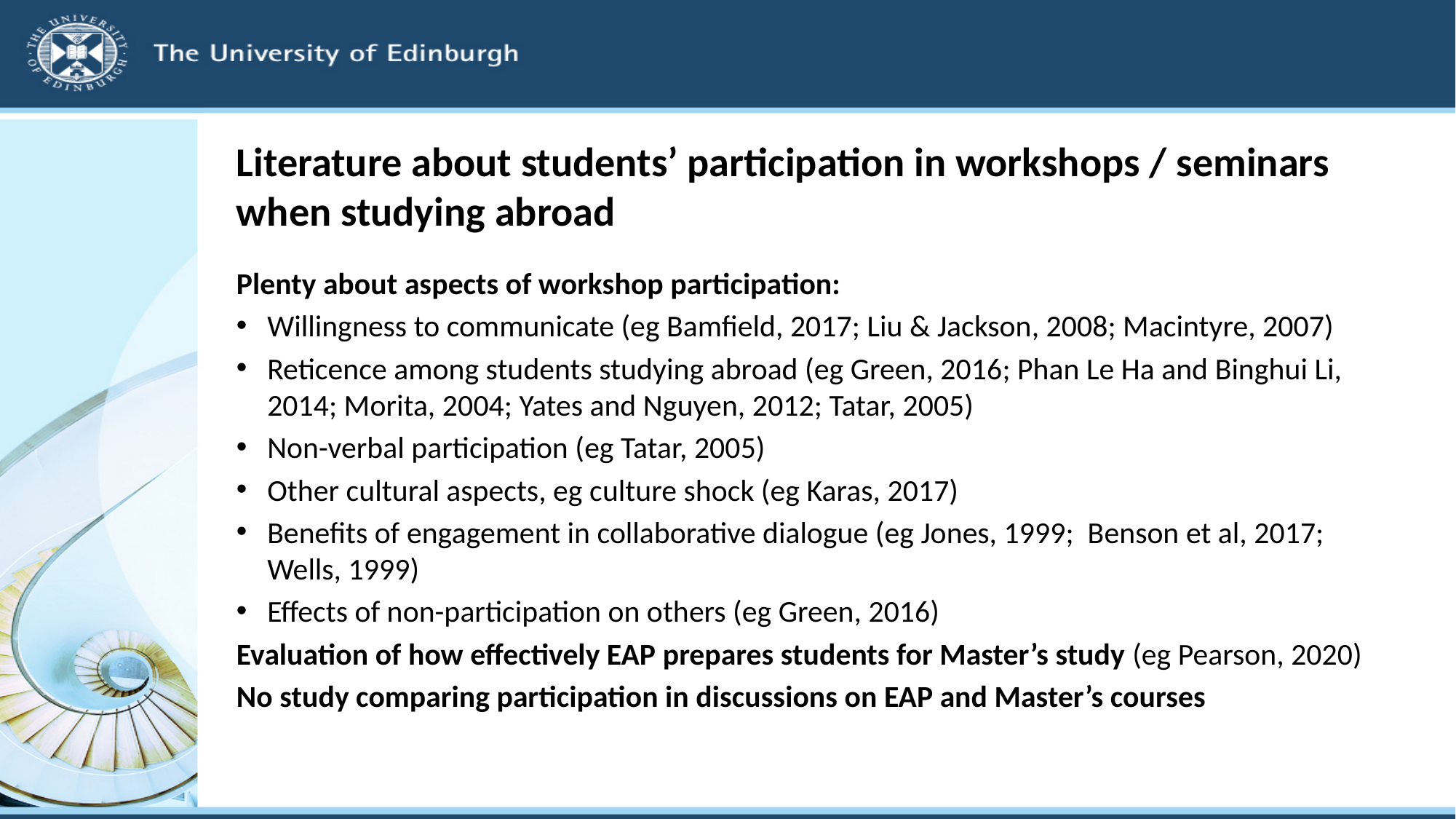

# Literature about students’ participation in workshops / seminars when studying abroad
Plenty about aspects of workshop participation:
Willingness to communicate (eg Bamfield, 2017; Liu & Jackson, 2008; Macintyre, 2007)
Reticence among students studying abroad (eg Green, 2016; Phan Le Ha and Binghui Li, 2014; Morita, 2004; Yates and Nguyen, 2012; Tatar, 2005)
Non-verbal participation (eg Tatar, 2005)
Other cultural aspects, eg culture shock (eg Karas, 2017)
Benefits of engagement in collaborative dialogue (eg Jones, 1999;  Benson et al, 2017; Wells, 1999)
Effects of non-participation on others (eg Green, 2016)
Evaluation of how effectively EAP prepares students for Master’s study (eg Pearson, 2020)
No study comparing participation in discussions on EAP and Master’s courses